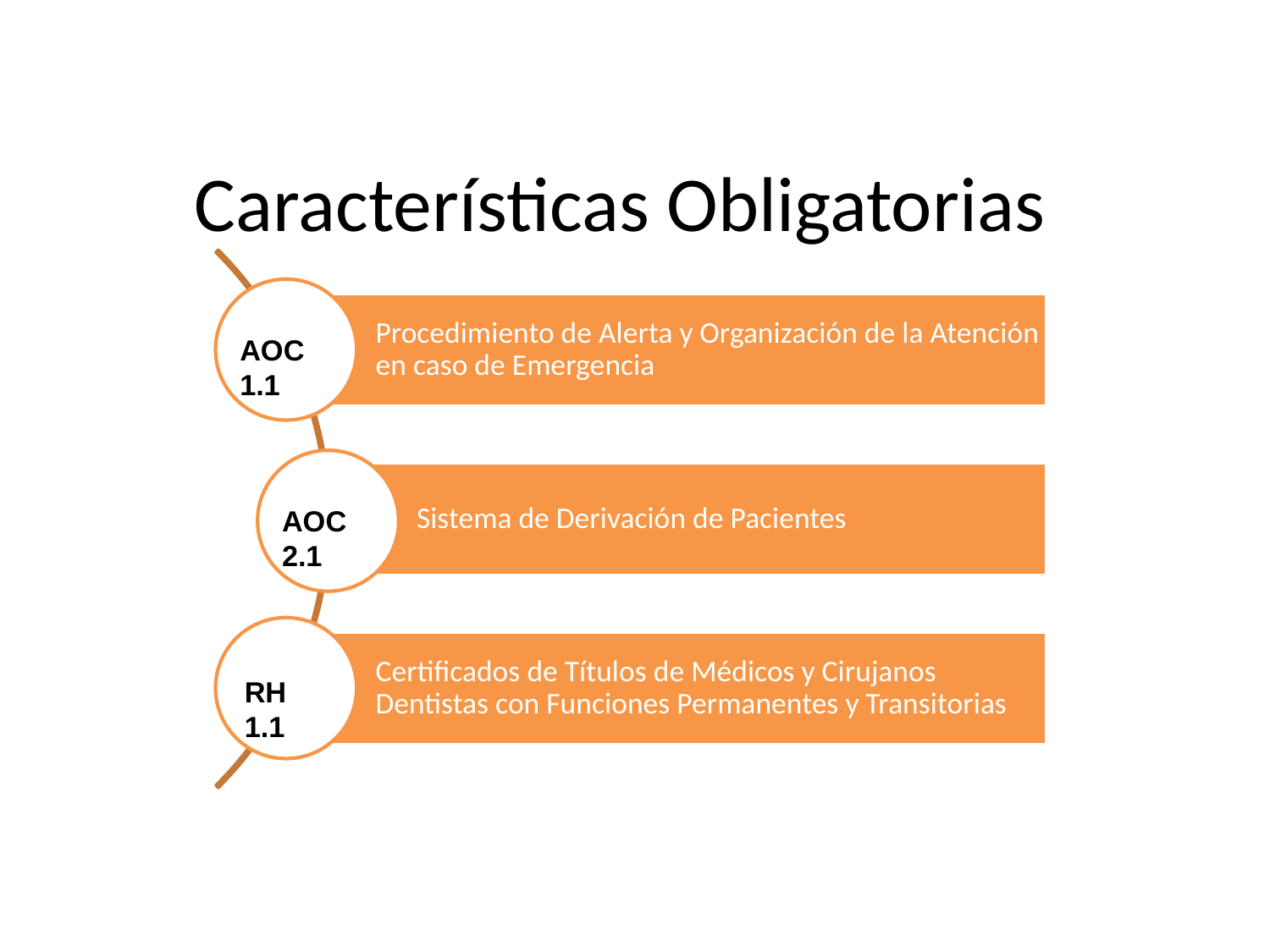

# Características Obligatorias
Procedimiento de Alerta y Organización de la Atención en caso de Emergencia
Sistema de Derivación de Pacientes
Certificados de Títulos de Médicos y Cirujanos Dentistas con Funciones Permanentes y Transitorias
AOC 1.1
AOC 2.1
RH 1.1